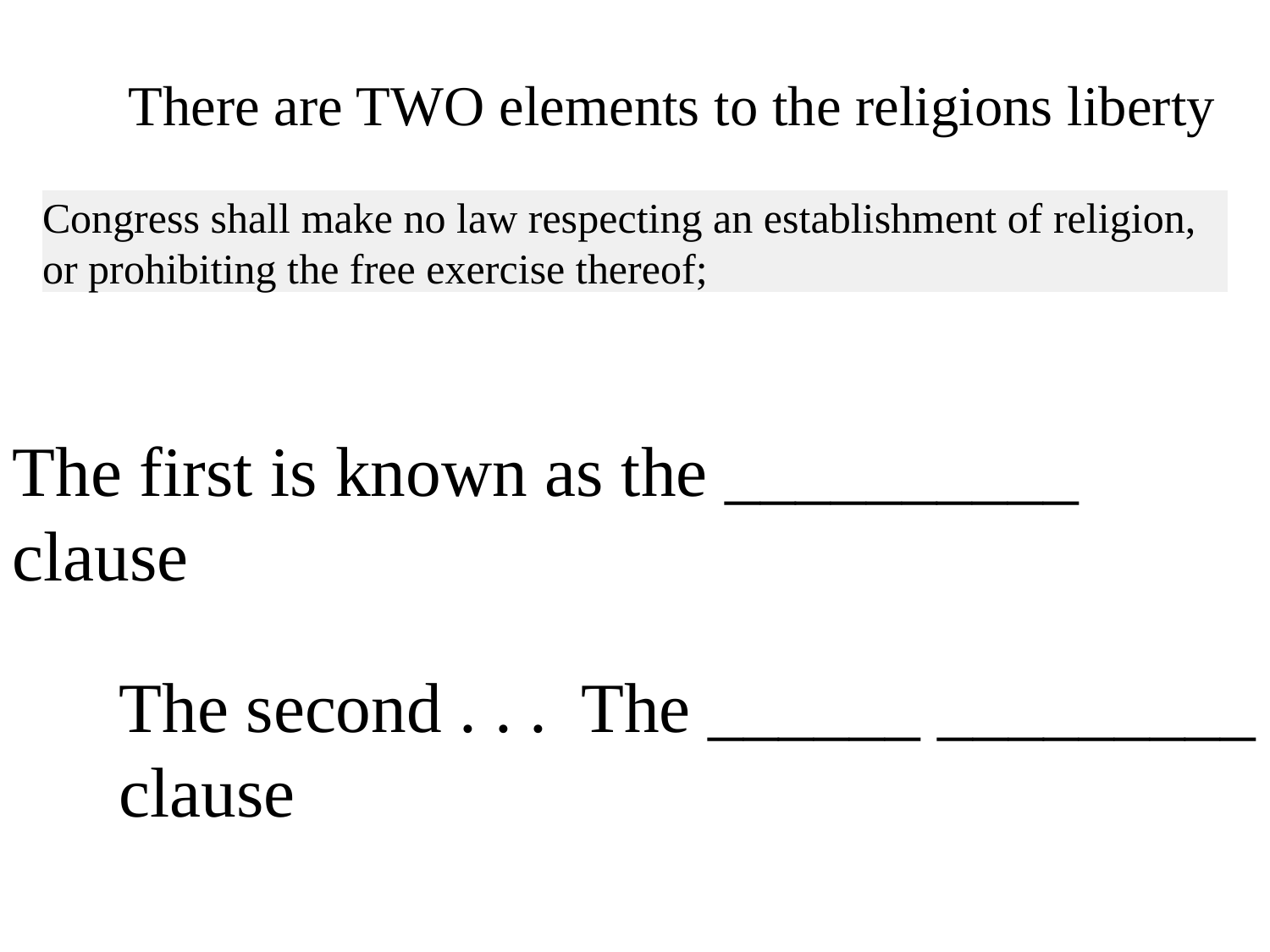

There are TWO elements to the religions liberty
Congress shall make no law respecting an establishment of religion, or prohibiting the free exercise thereof;

The first is known as the __________ clause
The second . . .  The ______ _________
clause